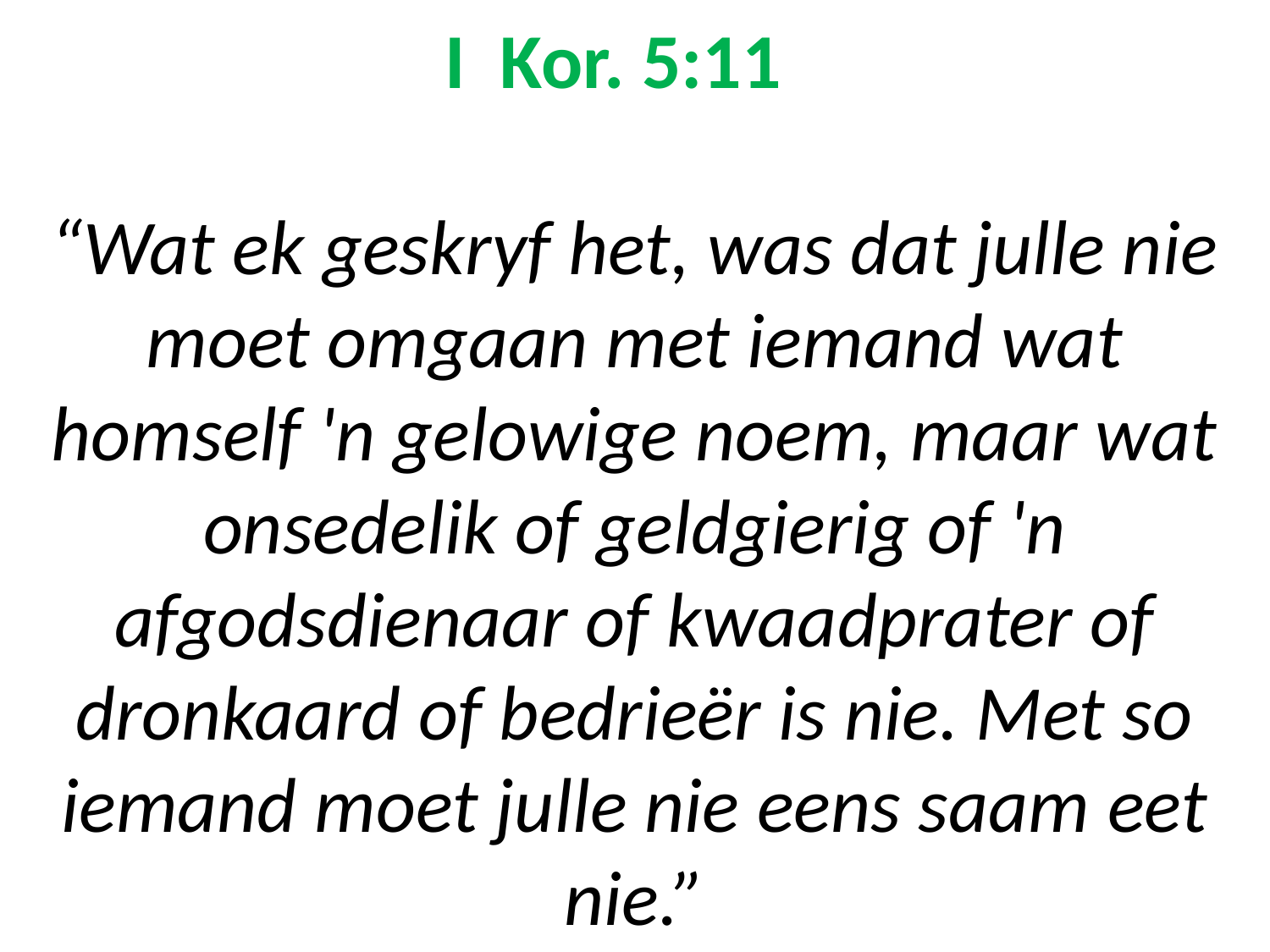

# I  Kor. 5:11 “Wat ek geskryf het, was dat julle nie moet omgaan met iemand wat homself 'n gelowige noem, maar wat onsedelik of geldgierig of 'n afgodsdienaar of kwaadprater of dronkaard of bedrieër is nie. Met so iemand moet julle nie eens saam eet nie.”